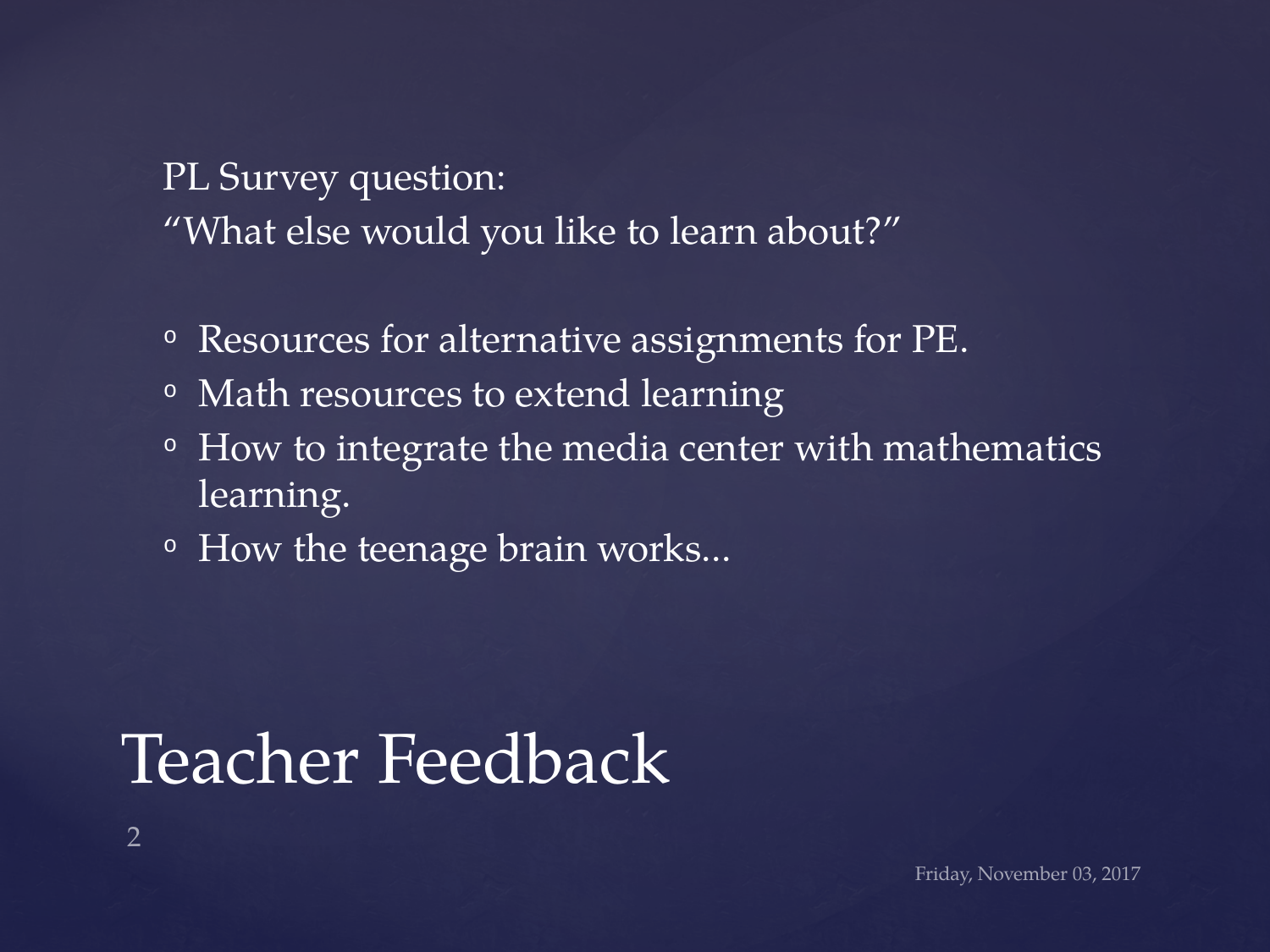

PL Survey question:
“What else would you like to learn about?”

Resources for alternative assignments for PE.
Math resources to extend learning
How to integrate the media center with mathematics learning.
How the teenage brain works...

# Teacher Feedback
2
Friday, November 03, 2017